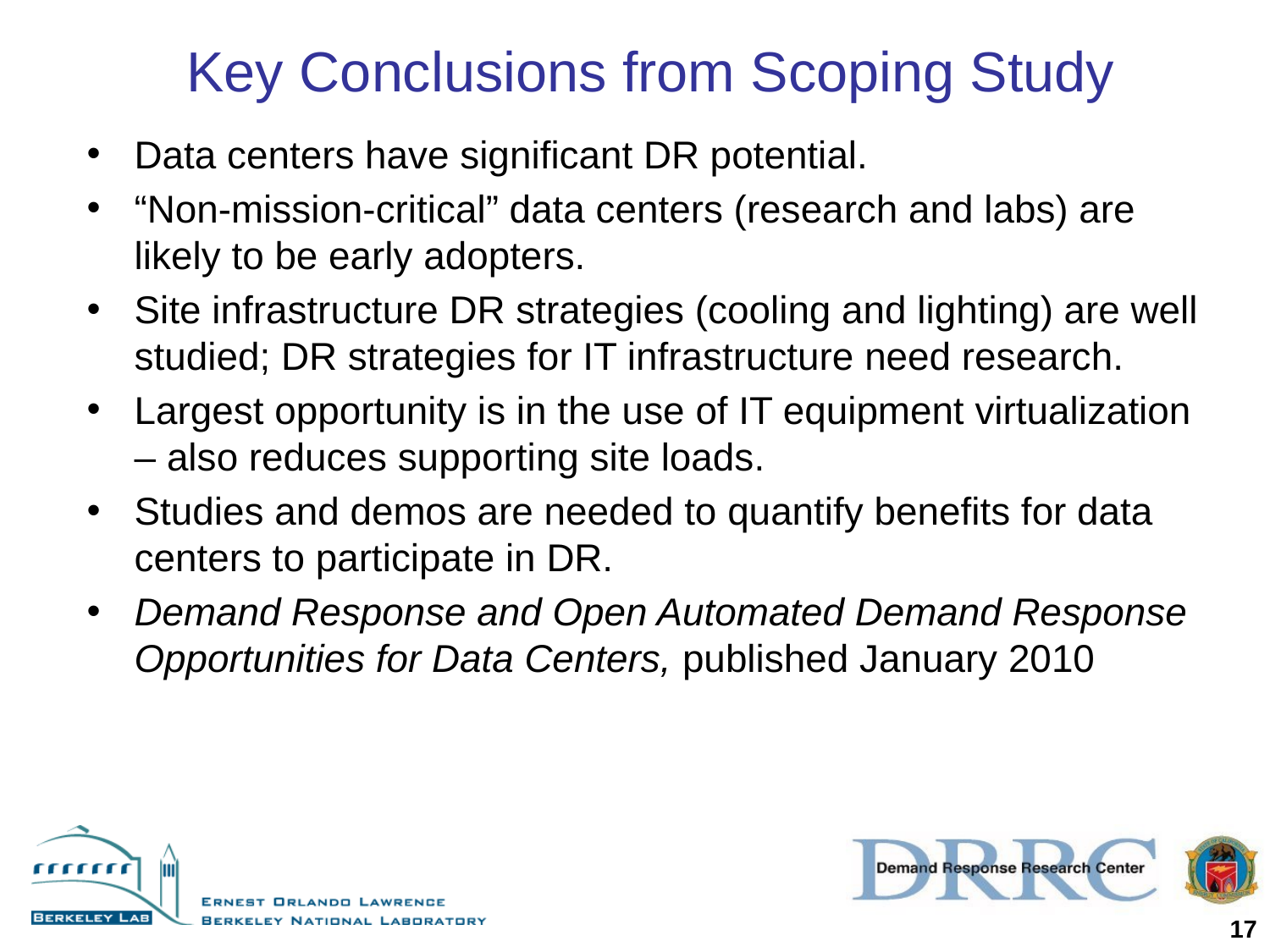

# Key Conclusions from Scoping Study
Data centers have significant DR potential.
“Non-mission-critical” data centers (research and labs) are likely to be early adopters.
Site infrastructure DR strategies (cooling and lighting) are well studied; DR strategies for IT infrastructure need research.
Largest opportunity is in the use of IT equipment virtualization – also reduces supporting site loads.
Studies and demos are needed to quantify benefits for data centers to participate in DR.
Demand Response and Open Automated Demand Response Opportunities for Data Centers, published January 2010

17